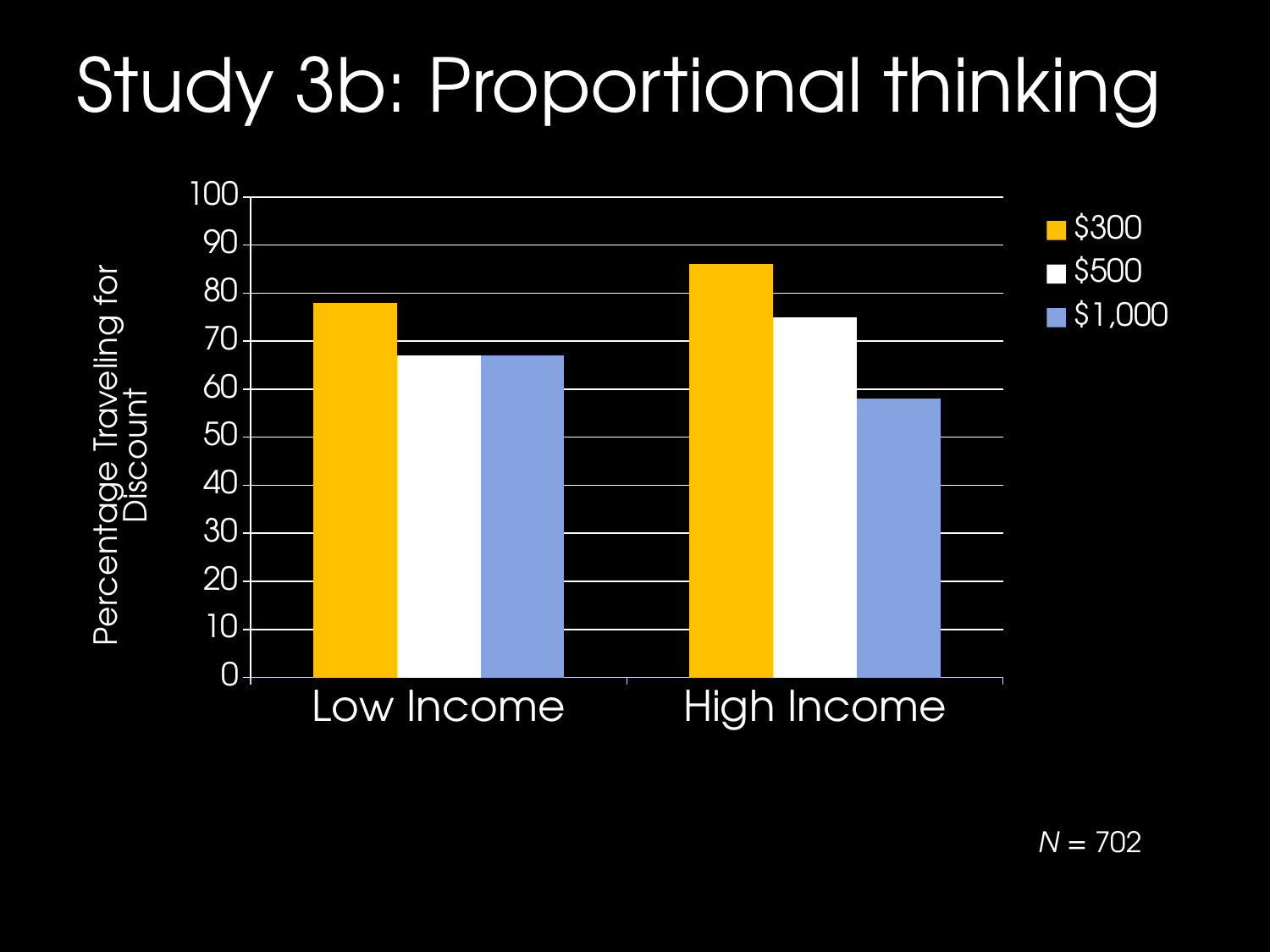

# Study 3b: Proportional thinking

### Chart

| Category | $300  | $500  | $1,000  |
|---|---|---|---|
| Low Income | 78.0 | 67.0 | 67.0 |
| High Income | 86.0 | 75.0 | 58.0 |
N = 702